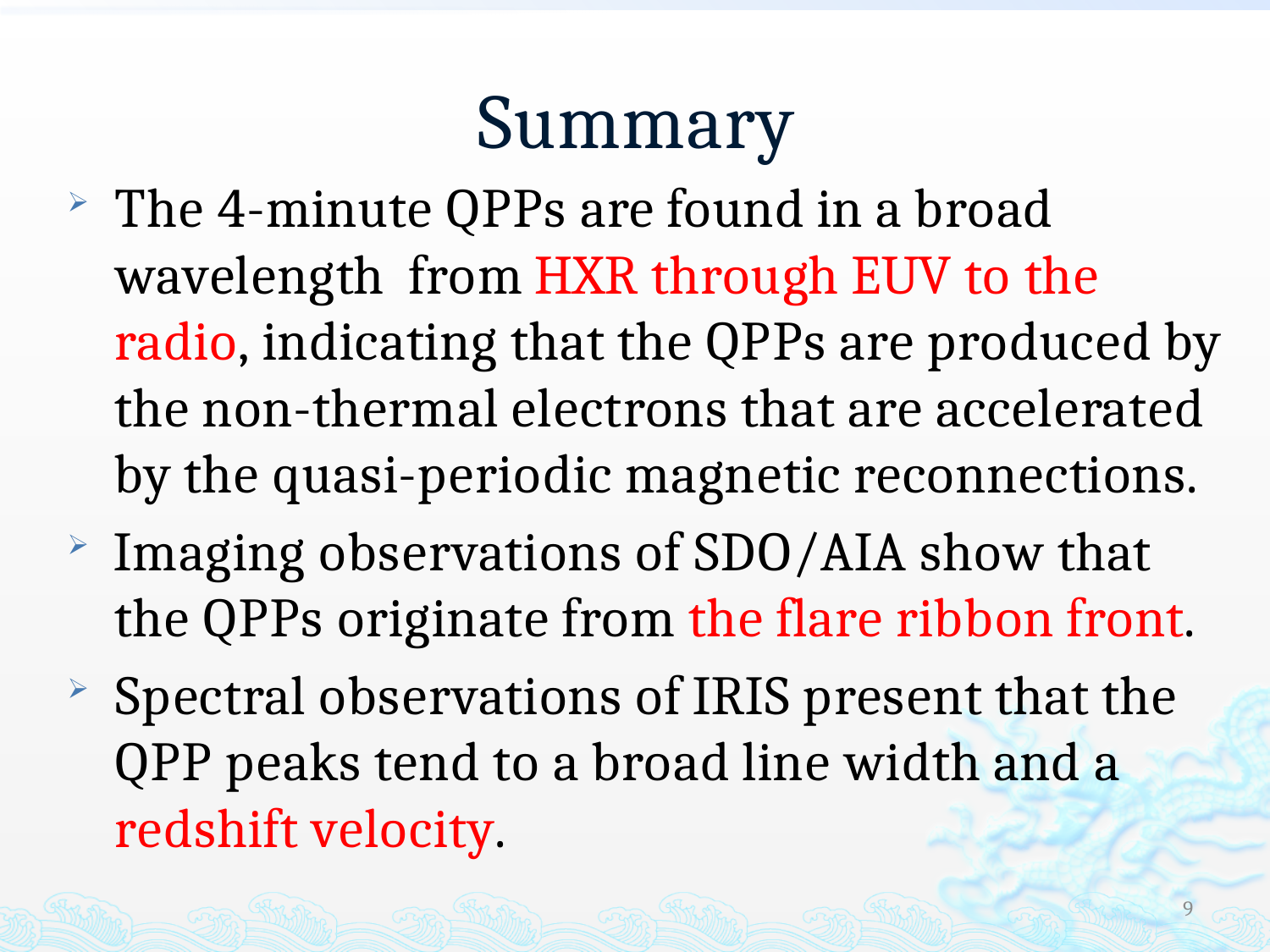

# Summary
The 4-minute QPPs are found in a broad wavelength  from HXR through EUV to the radio, indicating that the QPPs are produced by the non-thermal electrons that are accelerated by the quasi-periodic magnetic reconnections.
Imaging observations of SDO/AIA show that the QPPs originate from the flare ribbon front.
Spectral observations of IRIS present that the QPP peaks tend to a broad line width and a redshift velocity.
9